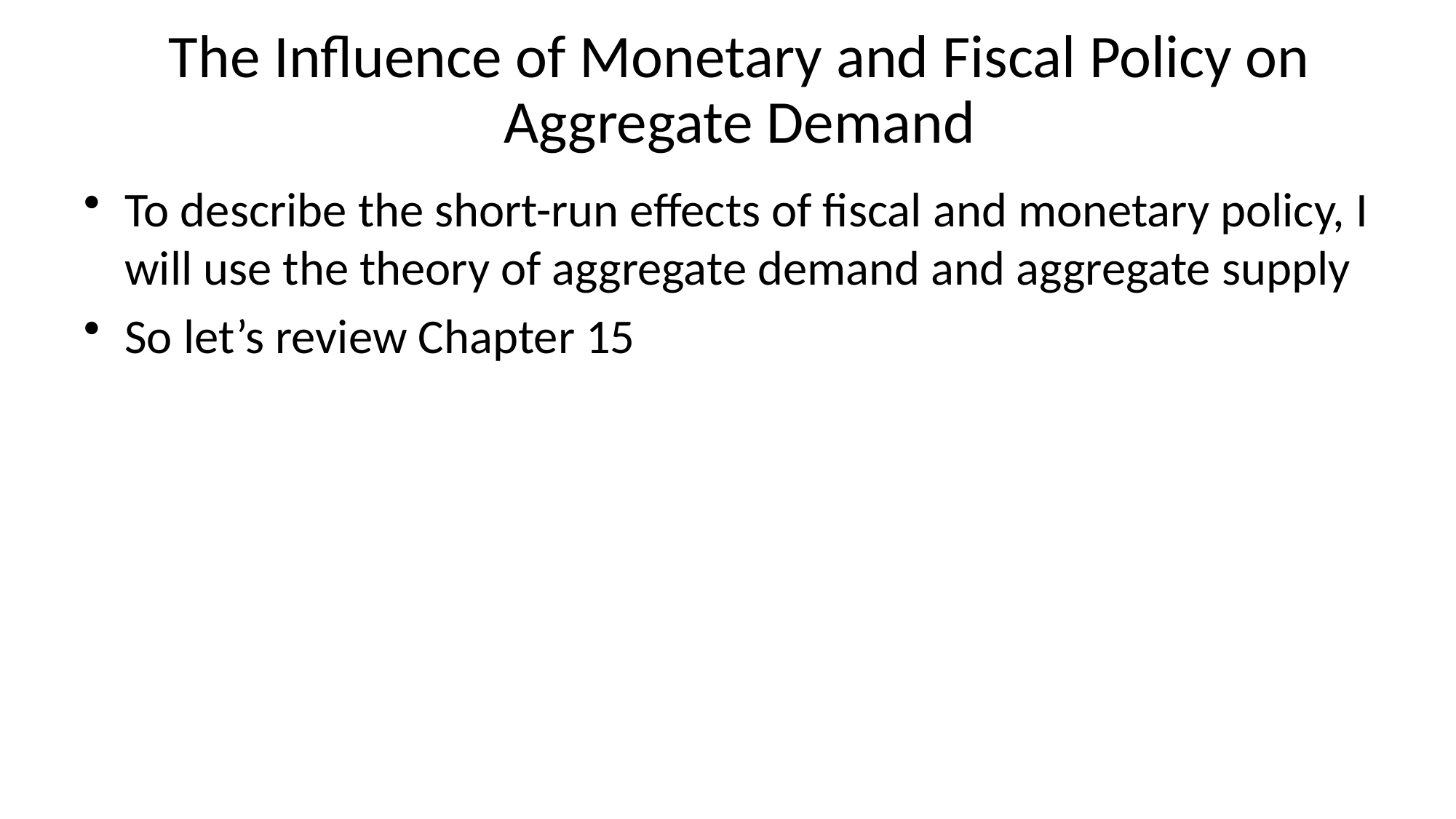

# The Influence of Monetary and Fiscal Policy on Aggregate Demand
To describe the short-run effects of fiscal and monetary policy, I will use the theory of aggregate demand and aggregate supply
So let’s review Chapter 15